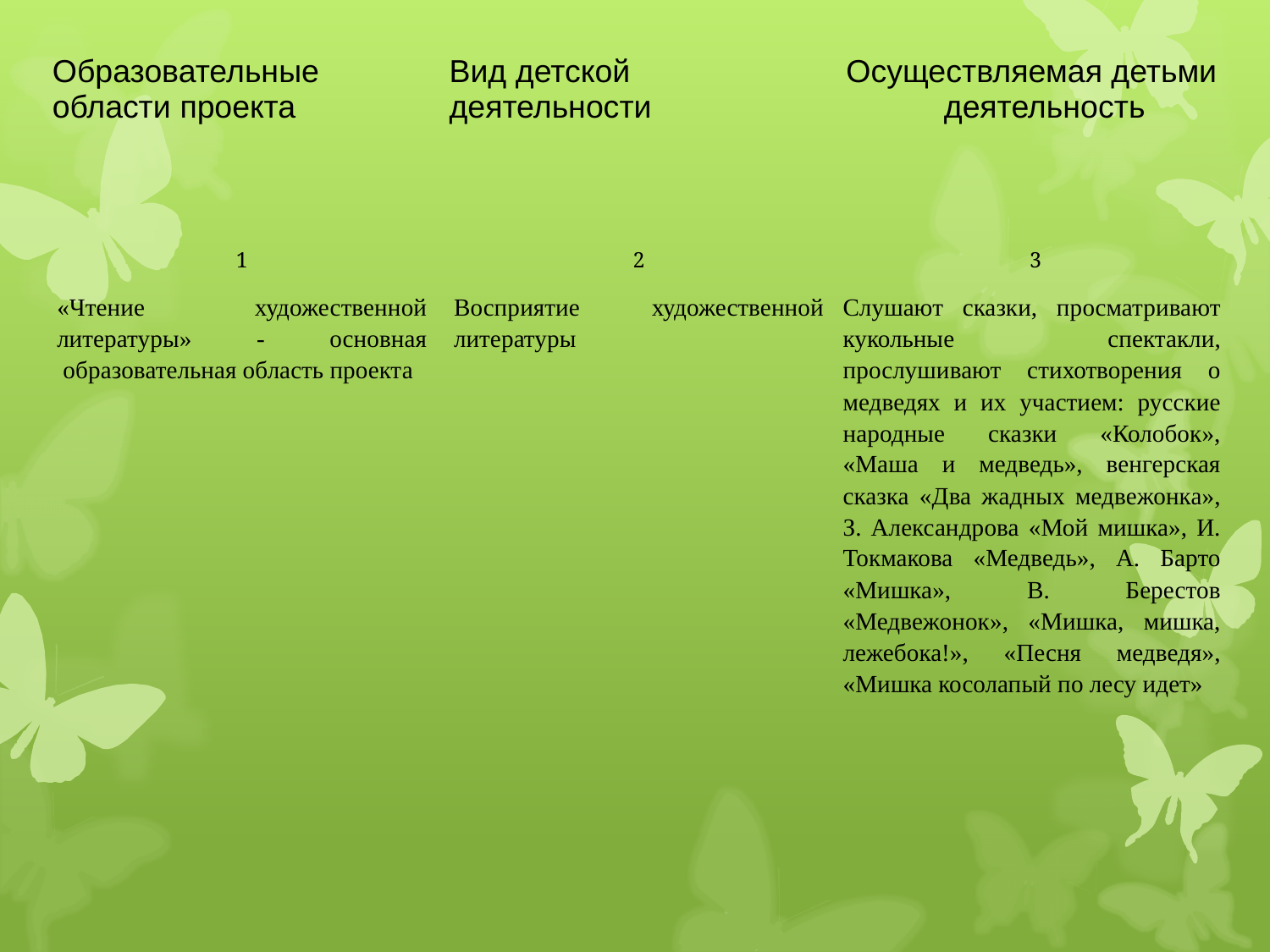

| Образовательные области проекта | Вид детской деятельности | Осуществляемая детьми деятельность |
| --- | --- | --- |
| 1 | 2 | 3 |
| «Чтение художественной литературы» - основная образовательная область проекта | Восприятие художественной литературы | Слушают сказки, просматривают кукольные спектакли, прослушивают стихотворения о медведях и их участием: русские народные сказки «Колобок», «Маша и медведь», венгерская сказка «Два жадных медвежонка», З. Александрова «Мой мишка», И. Токмакова «Медведь», А. Барто «Мишка», В. Берестов «Медвежонок», «Мишка, мишка, лежебока!», «Песня медведя», «Мишка косолапый по лесу идет» |